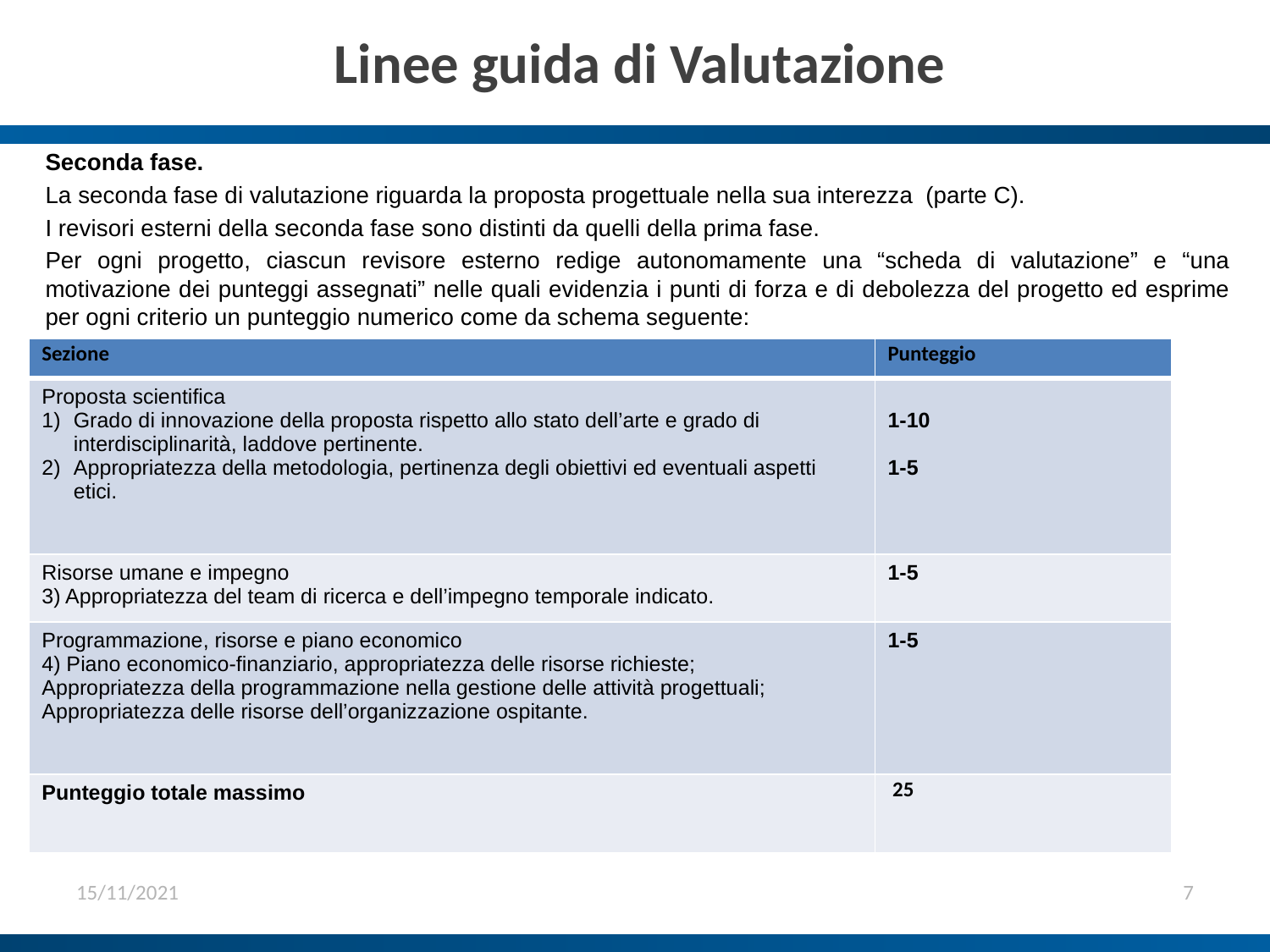

# Linee guida di Valutazione
Seconda fase.
La seconda fase di valutazione riguarda la proposta progettuale nella sua interezza  (parte C).
I revisori esterni della seconda fase sono distinti da quelli della prima fase.
Per ogni progetto, ciascun revisore esterno redige autonomamente una “scheda di valutazione” e “una motivazione dei punteggi assegnati” nelle quali evidenzia i punti di forza e di debolezza del progetto ed esprime per ogni criterio un punteggio numerico come da schema seguente:

| Sezione | Punteggio |
| --- | --- |
| Proposta scientifica Grado di innovazione della proposta rispetto allo stato dell’arte e grado di interdisciplinarità, laddove pertinente. Appropriatezza della metodologia, pertinenza degli obiettivi ed eventuali aspetti etici. | 1-10 1-5 |
| Risorse umane e impegno 3) Appropriatezza del team di ricerca e dell’impegno temporale indicato. | 1-5 |
| Programmazione, risorse e piano economico 4) Piano economico-finanziario, appropriatezza delle risorse richieste; Appropriatezza della programmazione nella gestione delle attività progettuali; Appropriatezza delle risorse dell’organizzazione ospitante. | 1-5 |
| Punteggio totale massimo | 25 |
15/11/2021
7